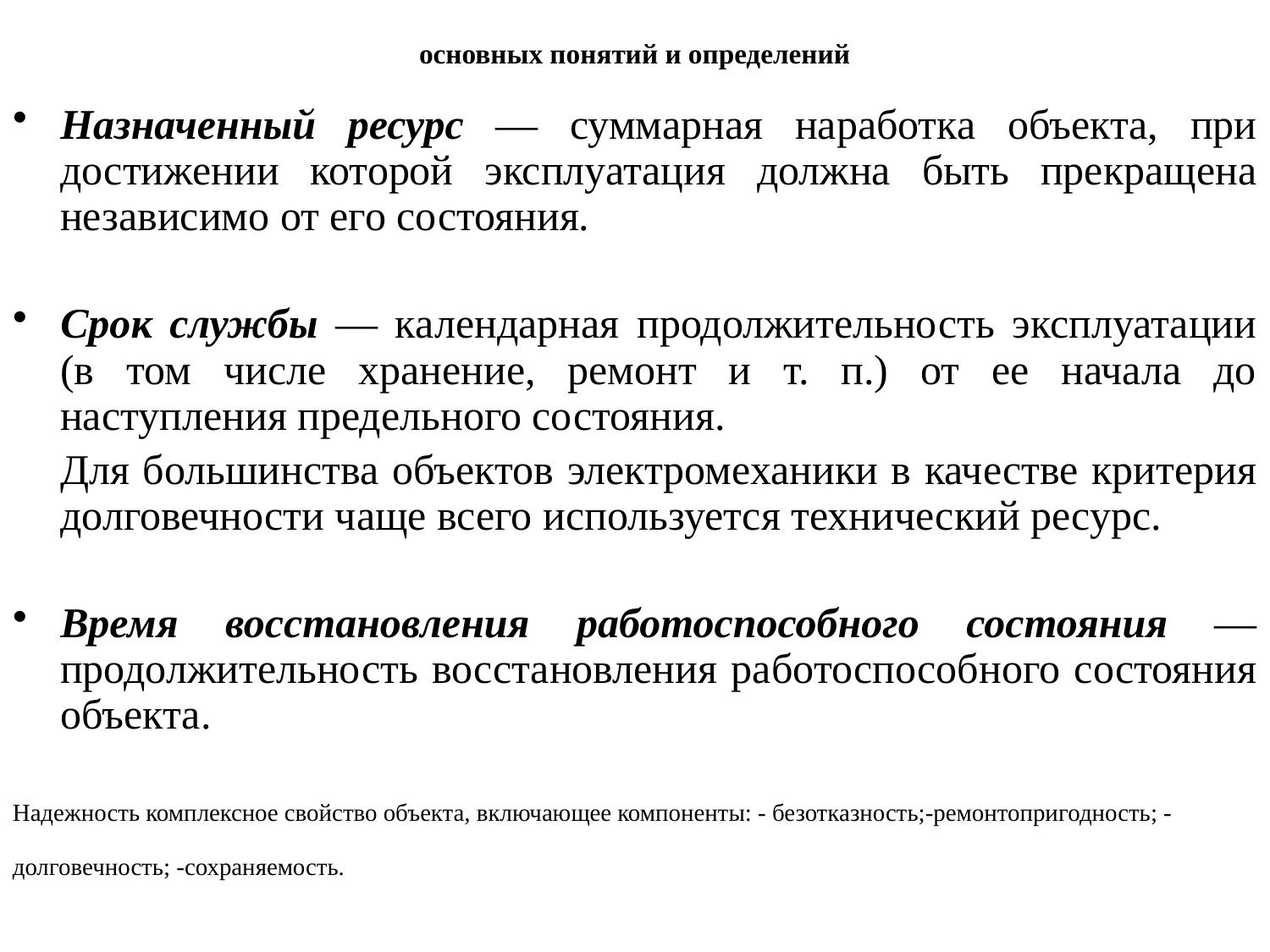

# основных понятий и определений
Назначенный ресурс — суммарная наработка объекта, при достижении которой эксплуатация должна быть прекращена независимо от его состояния.

Срок службы — календарная продолжительность эксплуатации (в том числе хранение, ремонт и т. п.) от ее начала до наступления предельного состояния.
	Для большинства объектов электромеханики в качестве критерия долговечности чаще всего используется технический ресурс.

Время восстановления работоспособного состояния — продолжительность восстановления работоспособного состояния объекта.
Надежность комплексное свойство объекта, включающее компоненты: - безотказность;-ремонтопригодность; -долговечность; -сохраняемость.